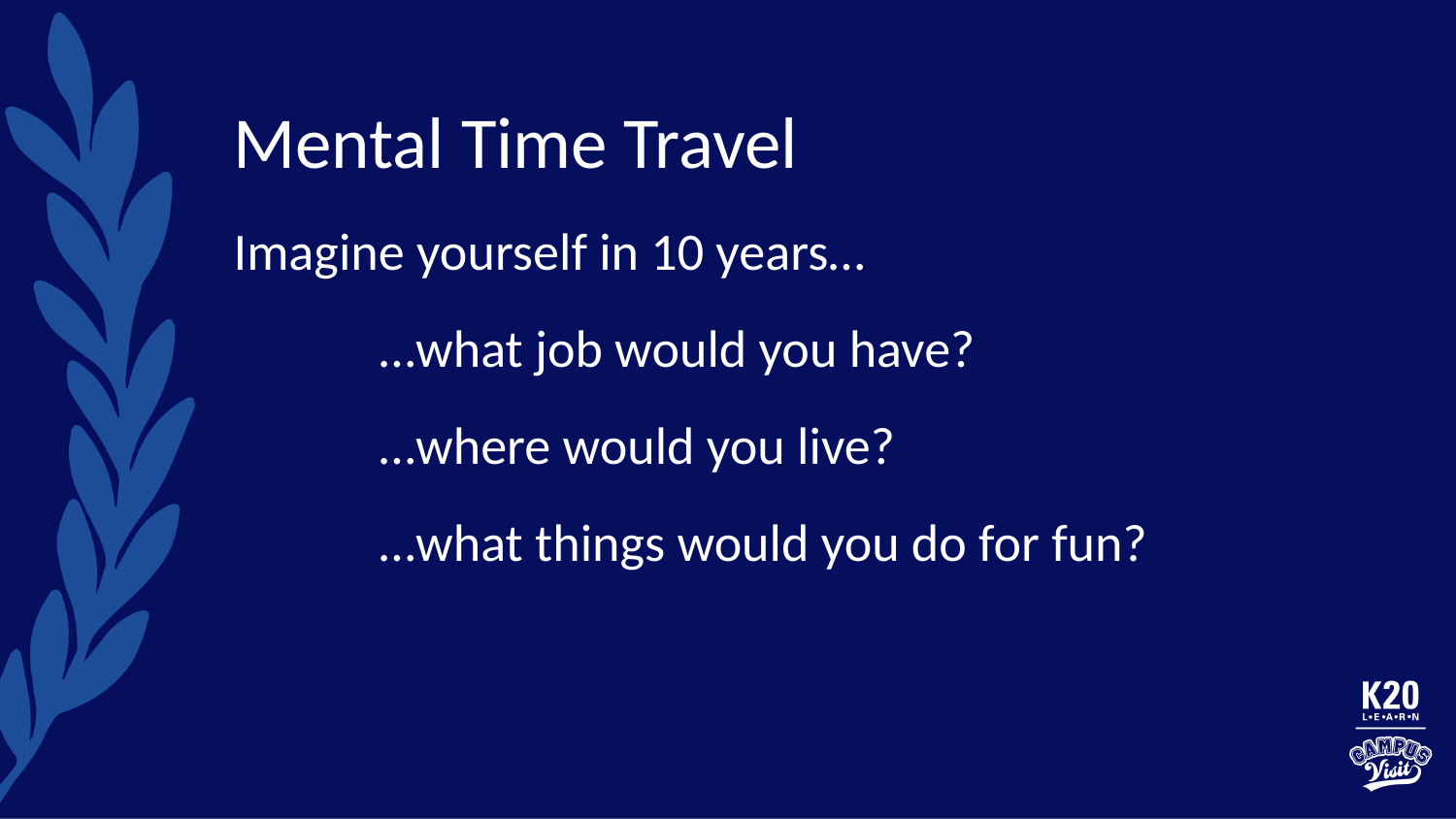

# Mental Time Travel
Imagine yourself in 10 years…
…what job would you have?
…where would you live?
…what things would you do for fun?